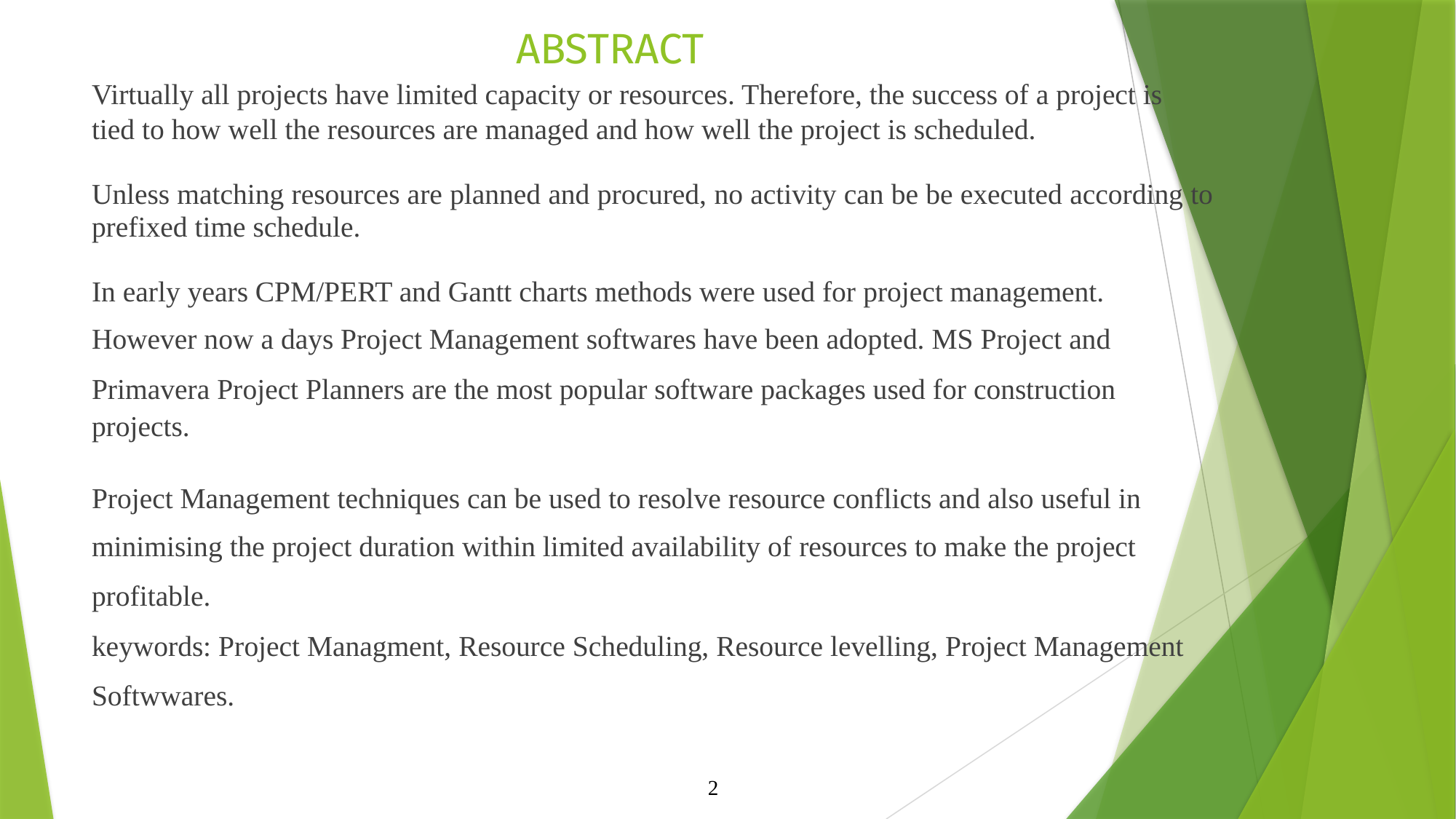

# ABSTRACT
Virtually all projects have limited capacity or resources. Therefore, the success of a project is
tied to how well the resources are managed and how well the project is scheduled.

Unless matching resources are planned and procured, no activity can be be executed according to
prefixed time schedule.

In early years CPM/PERT and Gantt charts methods were used for project management.
However now a days Project Management softwares have been adopted. MS Project and
Primavera Project Planners are the most popular software packages used for construction
projects.

Project Management techniques can be used to resolve resource conflicts and also useful in
minimising the project duration within limited availability of resources to make the project
profitable.
keywords: Project Managment, Resource Scheduling, Resource levelling, Project Management
Softwwares.

2